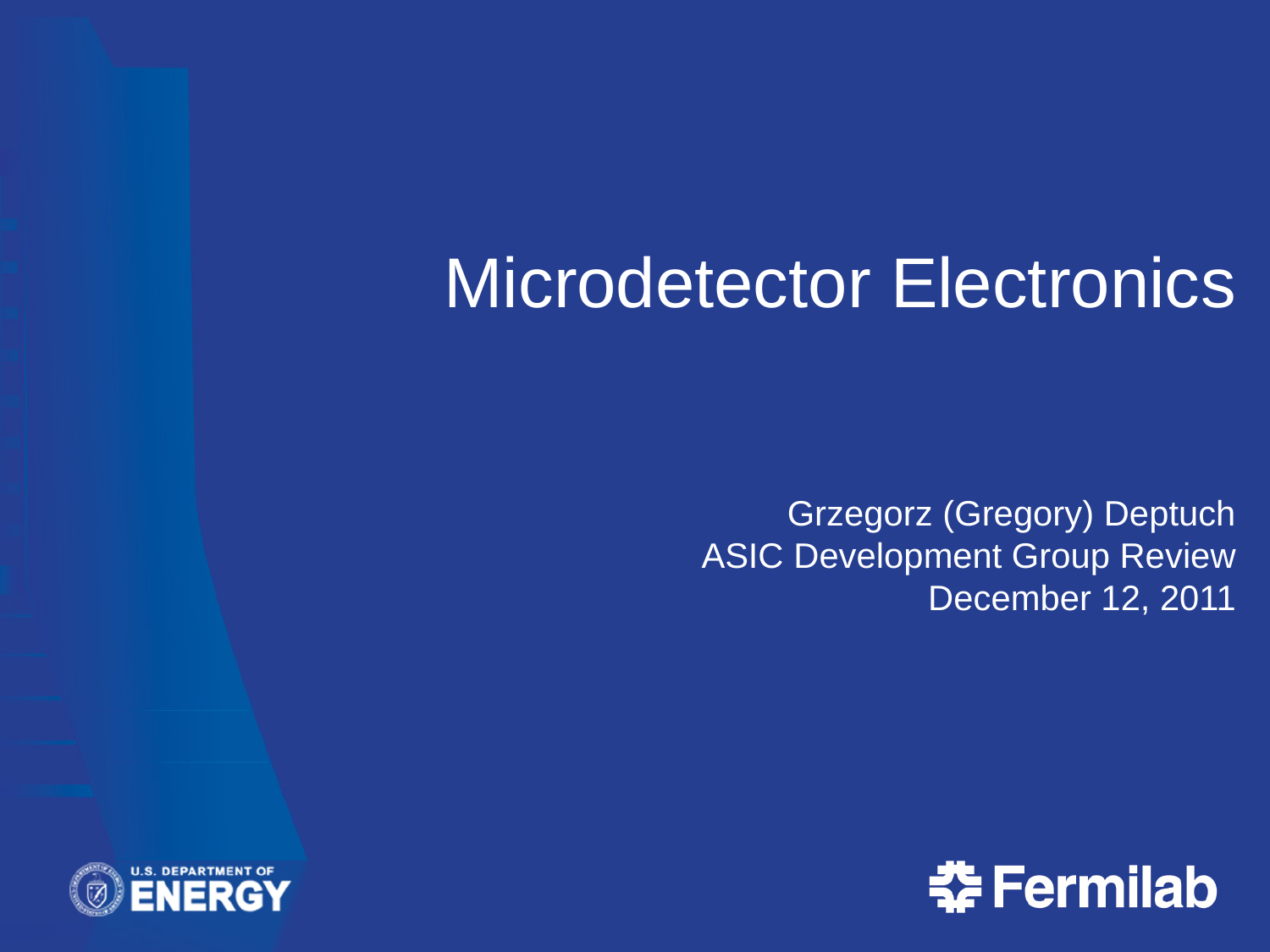

# Microdetector Electronics Grzegorz (Gregory) Deptuch ASIC Development Group Review December 12, 2011